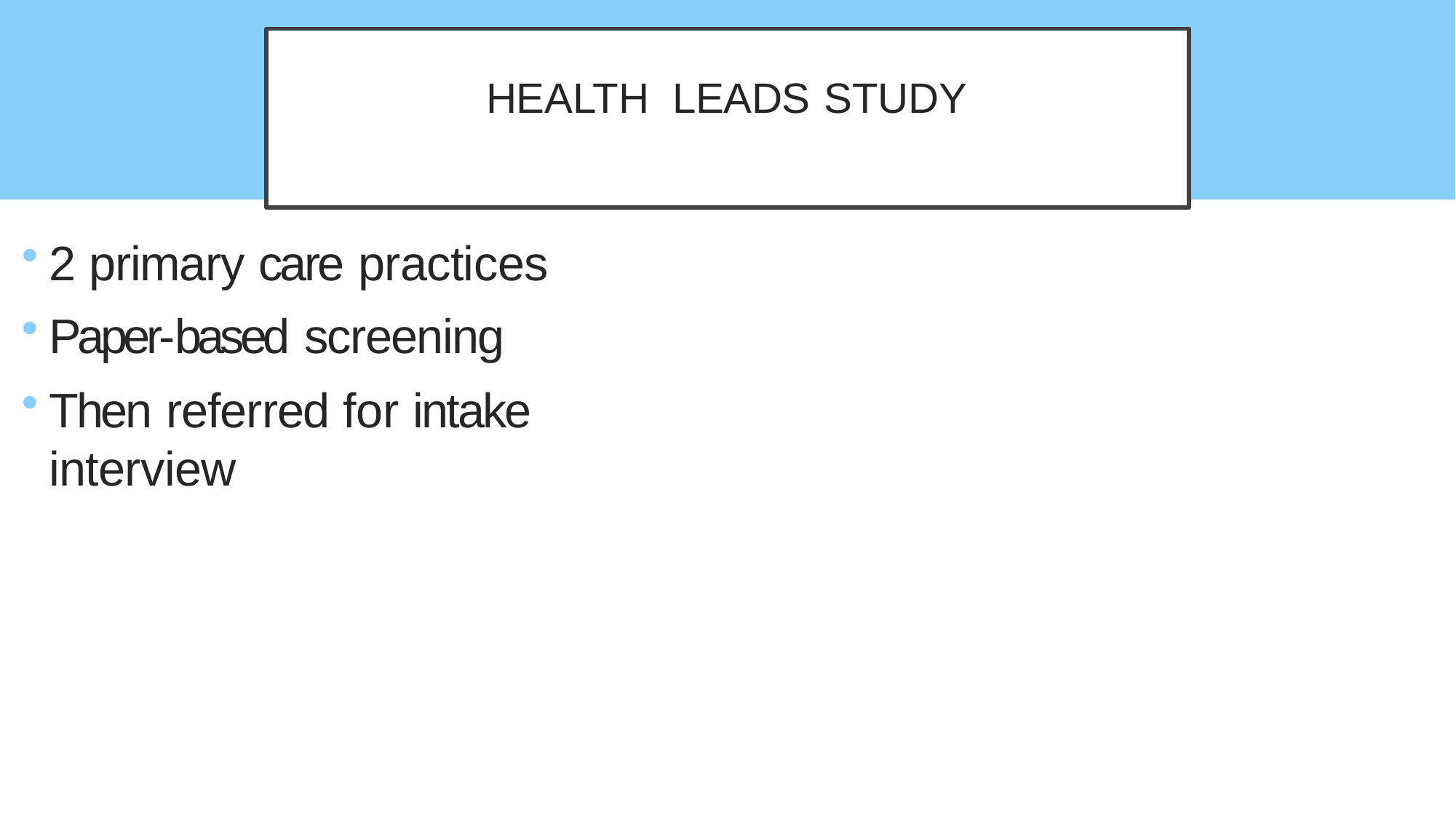

# HEALTH	LEADS	STUDY
2 primary care practices
Paper-based screening
Then referred for intake interview